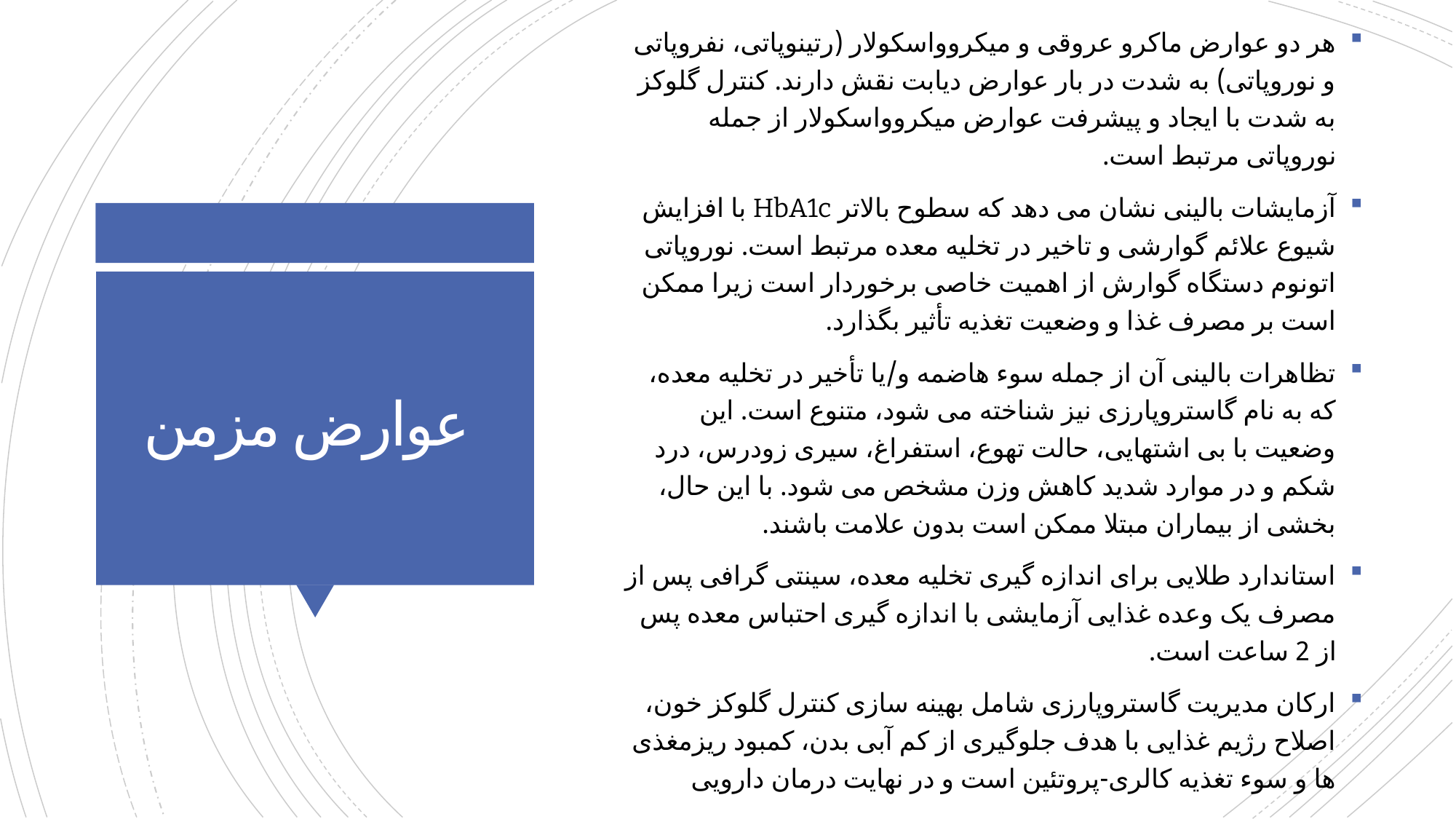

هر دو عوارض ماکرو عروقی و میکروواسکولار (رتینوپاتی، نفروپاتی و نوروپاتی) به شدت در بار عوارض دیابت نقش دارند. کنترل گلوکز به شدت با ایجاد و پیشرفت عوارض میکروواسکولار از جمله نوروپاتی مرتبط است.
آزمایشات بالینی نشان می دهد که سطوح بالاتر HbA1c با افزایش شیوع علائم گوارشی و تاخیر در تخلیه معده مرتبط است. نوروپاتی اتونوم دستگاه گوارش از اهمیت خاصی برخوردار است زیرا ممکن است بر مصرف غذا و وضعیت تغذیه تأثیر بگذارد.
تظاهرات بالینی آن از جمله سوء هاضمه و/یا تأخیر در تخلیه معده، که به نام گاستروپارزی نیز شناخته می شود، متنوع است. این وضعیت با بی اشتهایی، حالت تهوع، استفراغ، سیری زودرس، درد شکم و در موارد شدید کاهش وزن مشخص می شود. با این حال، بخشی از بیماران مبتلا ممکن است بدون علامت باشند.
استاندارد طلایی برای اندازه گیری تخلیه معده، سینتی گرافی پس از مصرف یک وعده غذایی آزمایشی با اندازه گیری احتباس معده پس از 2 ساعت است.
ارکان مدیریت گاستروپارزی شامل بهینه سازی کنترل گلوکز خون، اصلاح رژیم غذایی با هدف جلوگیری از کم آبی بدن، کمبود ریزمغذی ها و سوء تغذیه کالری-پروتئین است و در نهایت درمان دارویی

# عوارض مزمن